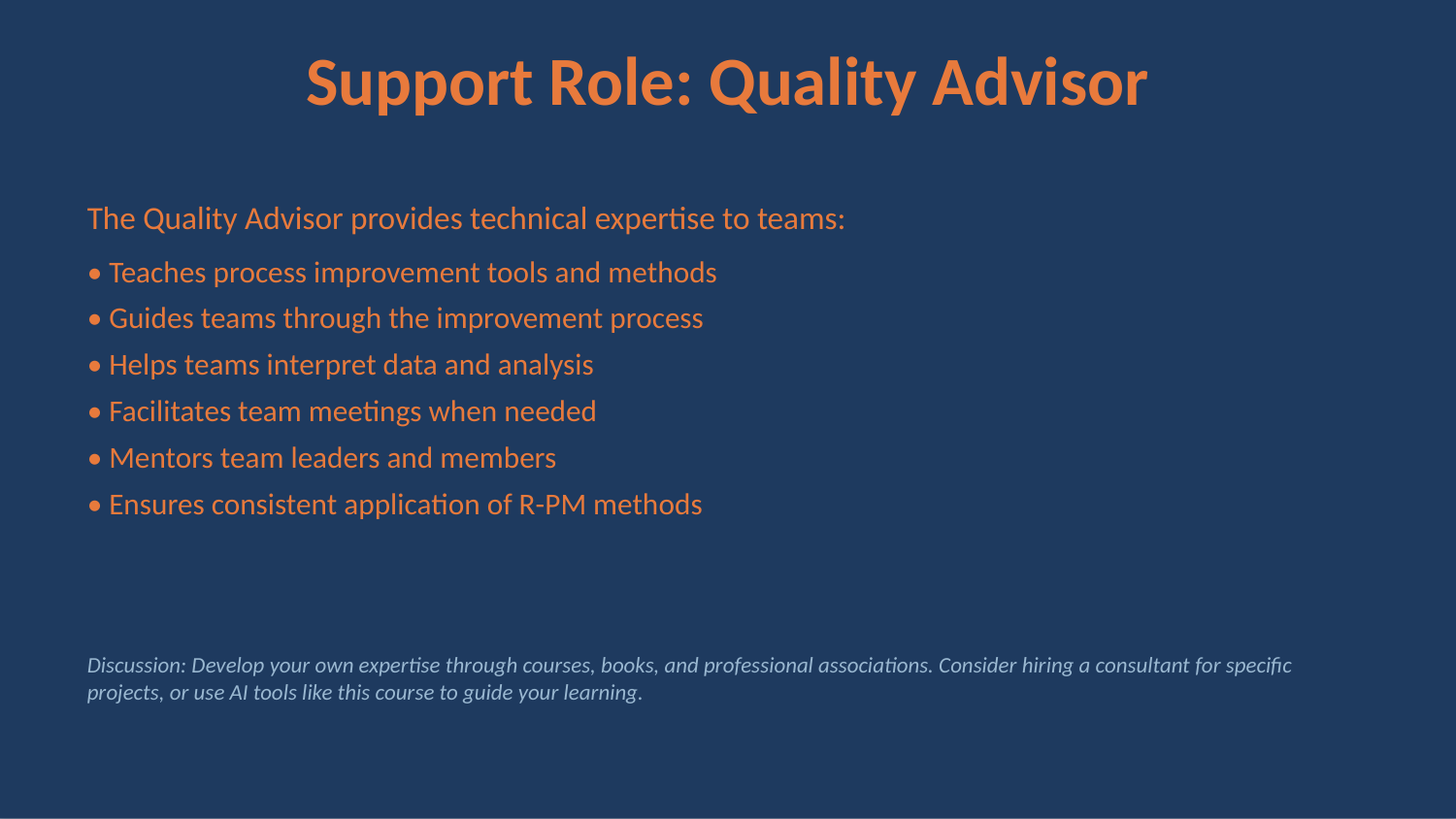

Support Role: Quality Advisor
The Quality Advisor provides technical expertise to teams:
• Teaches process improvement tools and methods
• Guides teams through the improvement process
• Helps teams interpret data and analysis
• Facilitates team meetings when needed
• Mentors team leaders and members
• Ensures consistent application of R-PM methods
Discussion: Develop your own expertise through courses, books, and professional associations. Consider hiring a consultant for specific projects, or use AI tools like this course to guide your learning.